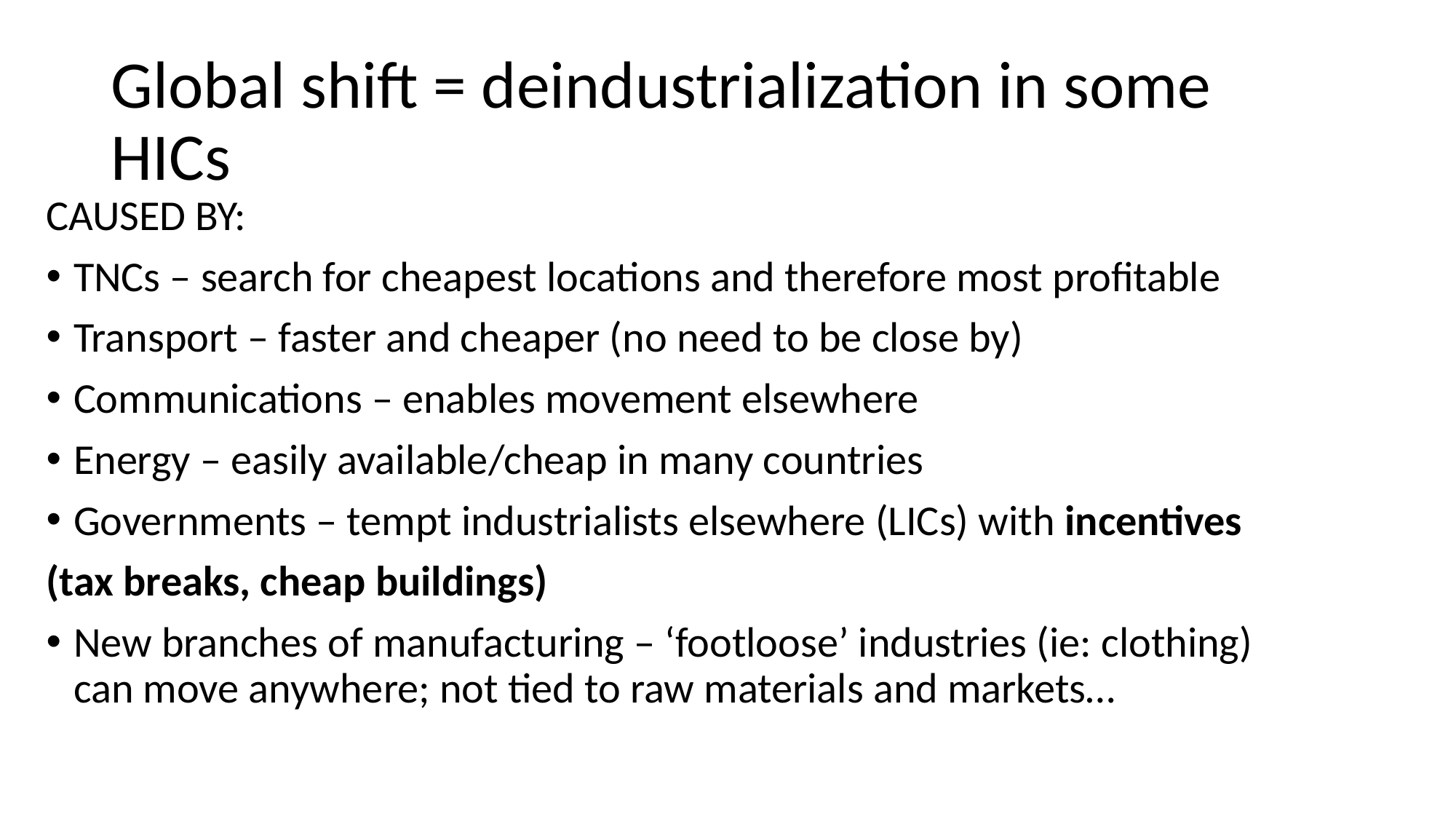

# Global shift = deindustrialization in some HICs
CAUSED BY:
TNCs – search for cheapest locations and therefore most profitable
Transport – faster and cheaper (no need to be close by)
Communications – enables movement elsewhere
Energy – easily available/cheap in many countries
Governments – tempt industrialists elsewhere (LICs) with incentives
(tax breaks, cheap buildings)
New branches of manufacturing – ‘footloose’ industries (ie: clothing) can move anywhere; not tied to raw materials and markets…